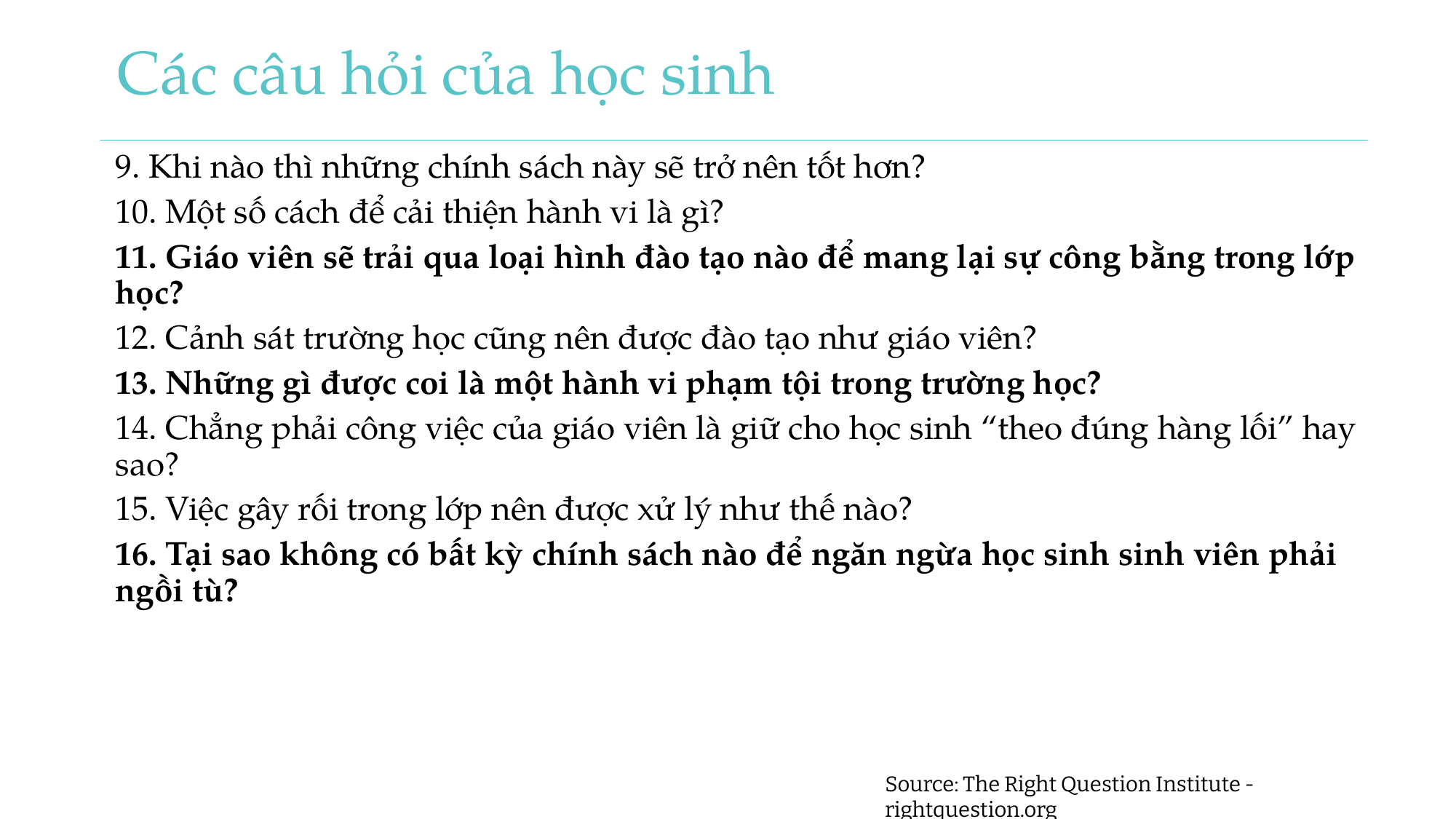

# Các câu hỏi của học sinh
9. Khi nào thì những chính sách này sẽ trở nên tốt hơn?
10. Một số cách để cải thiện hành vi là gì?
11. Giáo viên sẽ trải qua loại hình đào tạo nào để mang lại sự công bằng trong lớp học?
12. Cảnh sát trường học cũng nên được đào tạo như giáo viên?
13. Những gì được coi là một hành vi phạm tội trong trường học?
14. Chẳng phải công việc của giáo viên là giữ cho học sinh “theo đúng hàng lối” hay sao?
15. Việc gây rối trong lớp nên được xử lý như thế nào?
16. Tại sao không có bất kỳ chính sách nào để ngăn ngừa học sinh sinh viên phải ngồi tù?